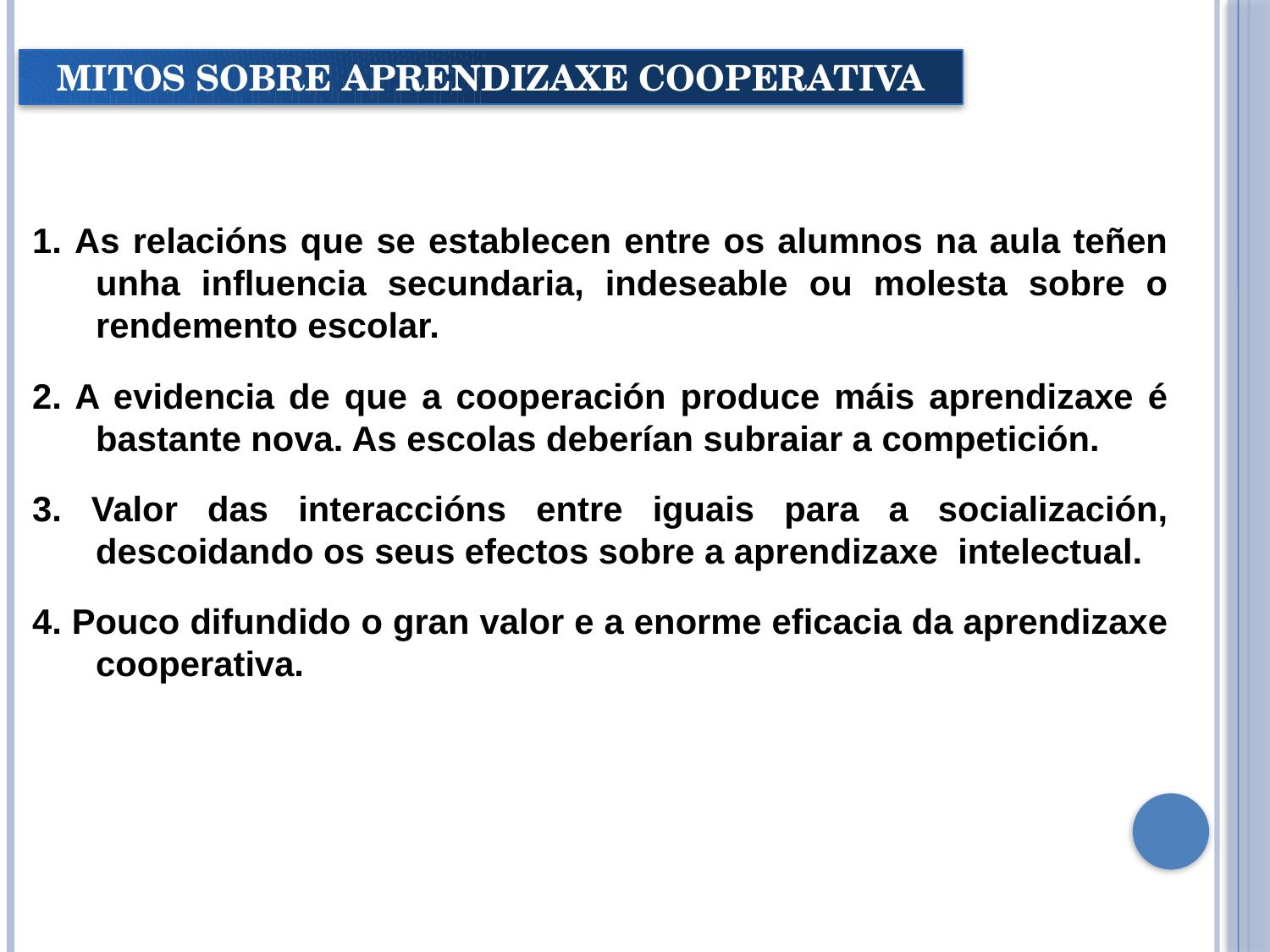

MITOS SOBRE APRENDIZAXE COOPERATIVA

1. As relacións que se establecen entre os alumnos na aula teñen unha influencia secundaria, indeseable ou molesta sobre o rendemento escolar.
2. A evidencia de que a cooperación produce máis aprendizaxe é bastante nova. As escolas deberían subraiar a competición.
3. Valor das interaccións entre iguais para a socialización, descoidando os seus efectos sobre a aprendizaxe  intelectual.
4. Pouco difundido o gran valor e a enorme eficacia da aprendizaxe cooperativa.